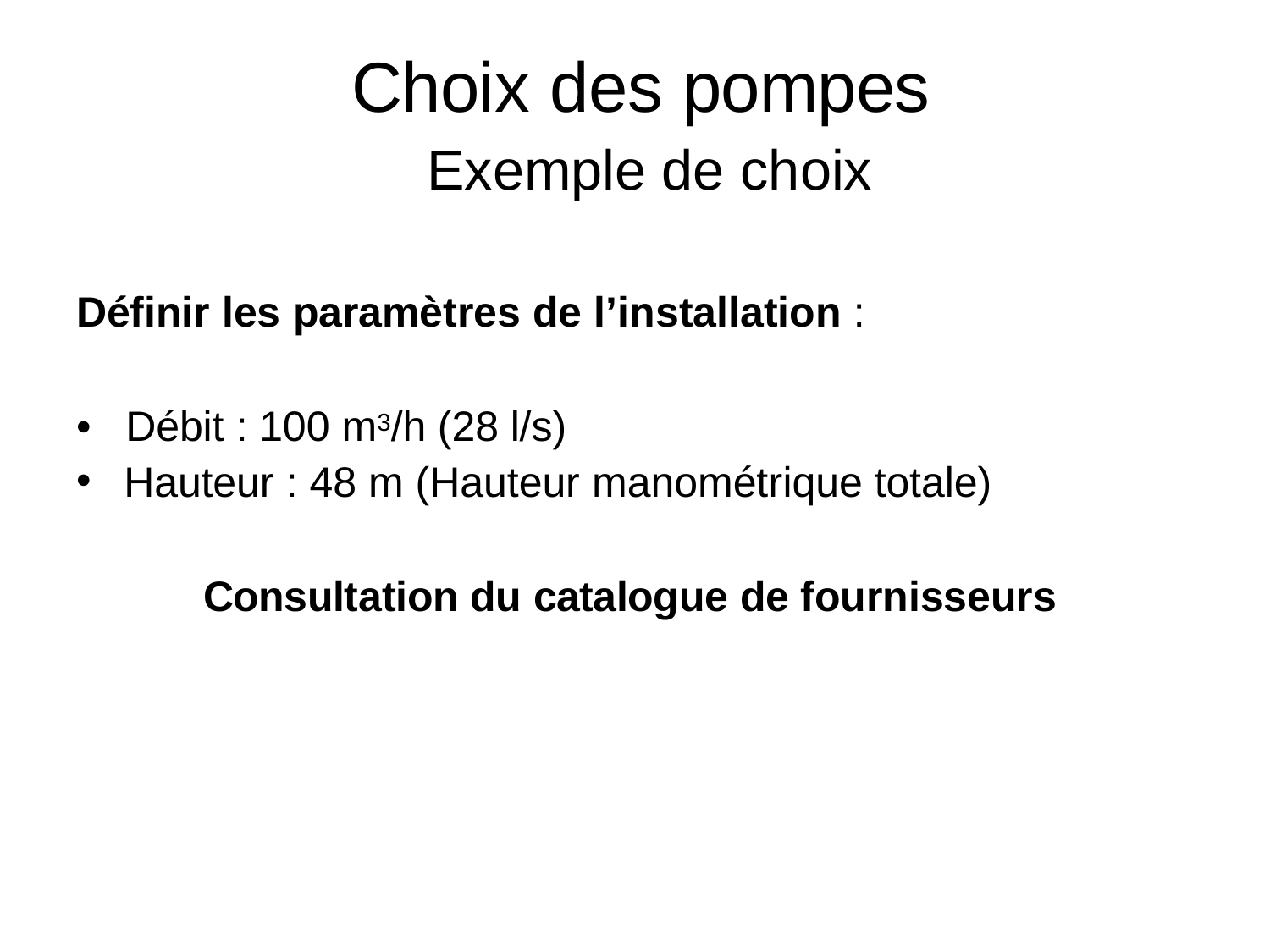

Choix des pompes
Exemple de choix
Définir les paramètres de l’installation :

•	Débit : 100 m3/h (28 l/s)
Hauteur : 48 m (Hauteur manométrique totale)

Consultation du catalogue de fournisseurs